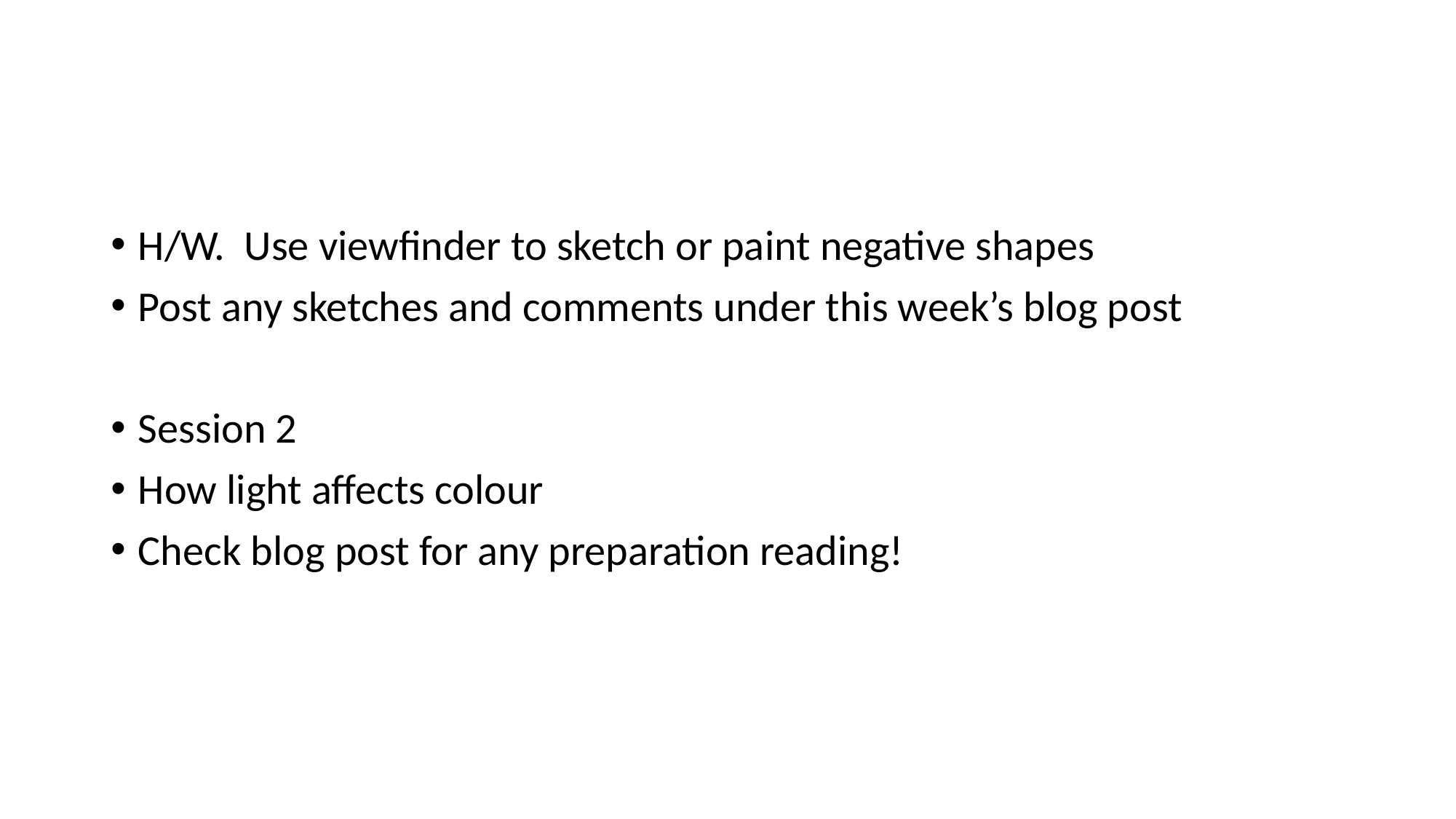

#
H/W.  Use viewfinder to sketch or paint negative shapes
Post any sketches and comments under this week’s blog post

Session 2
How light affects colour
Check blog post for any preparation reading!